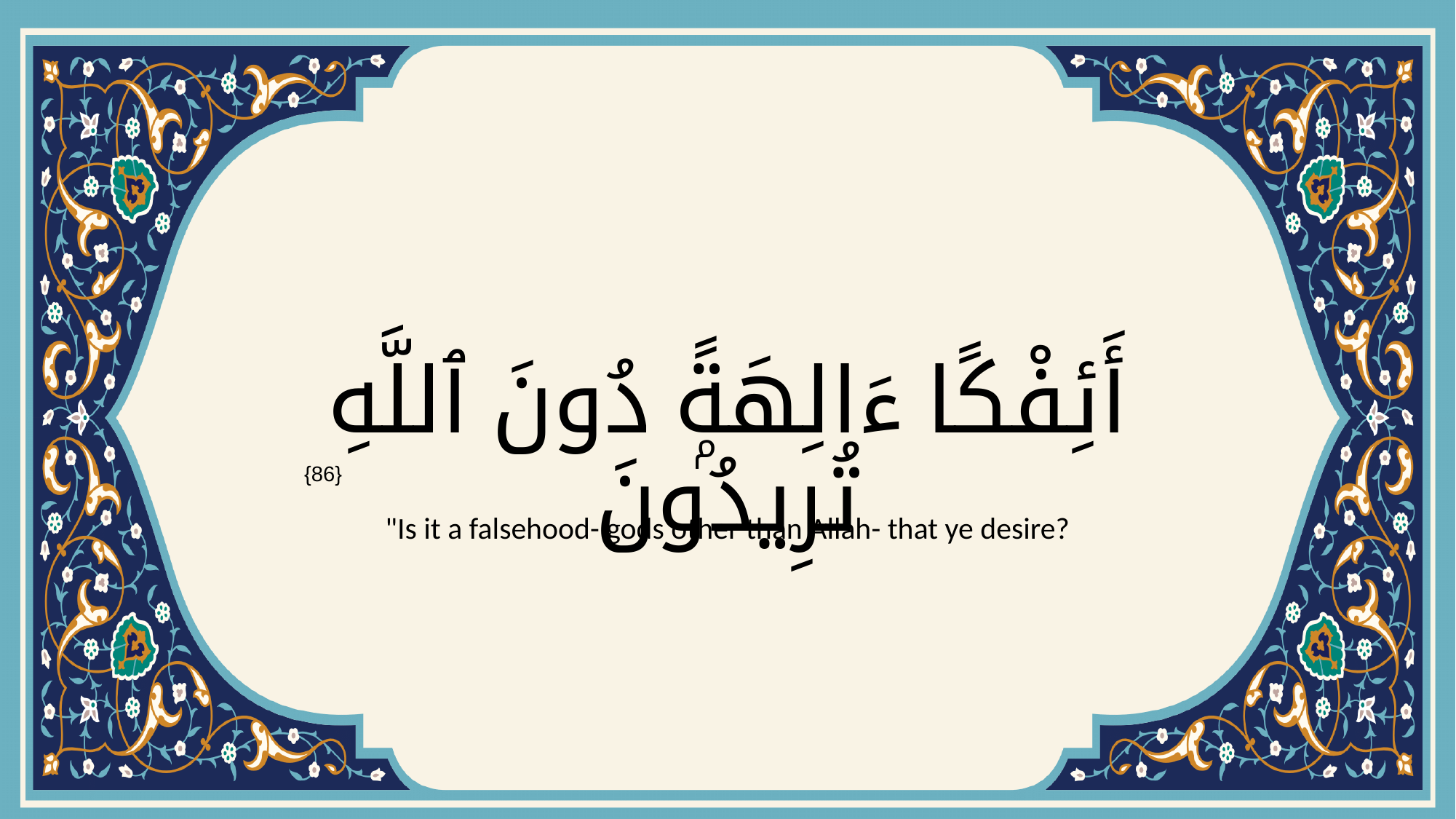

# أَئِفْكًا ءَالِهَةًۭ دُونَ ٱللَّهِ تُرِيدُونَ
{86}
"Is it a falsehood- gods other than Allah- that ye desire?